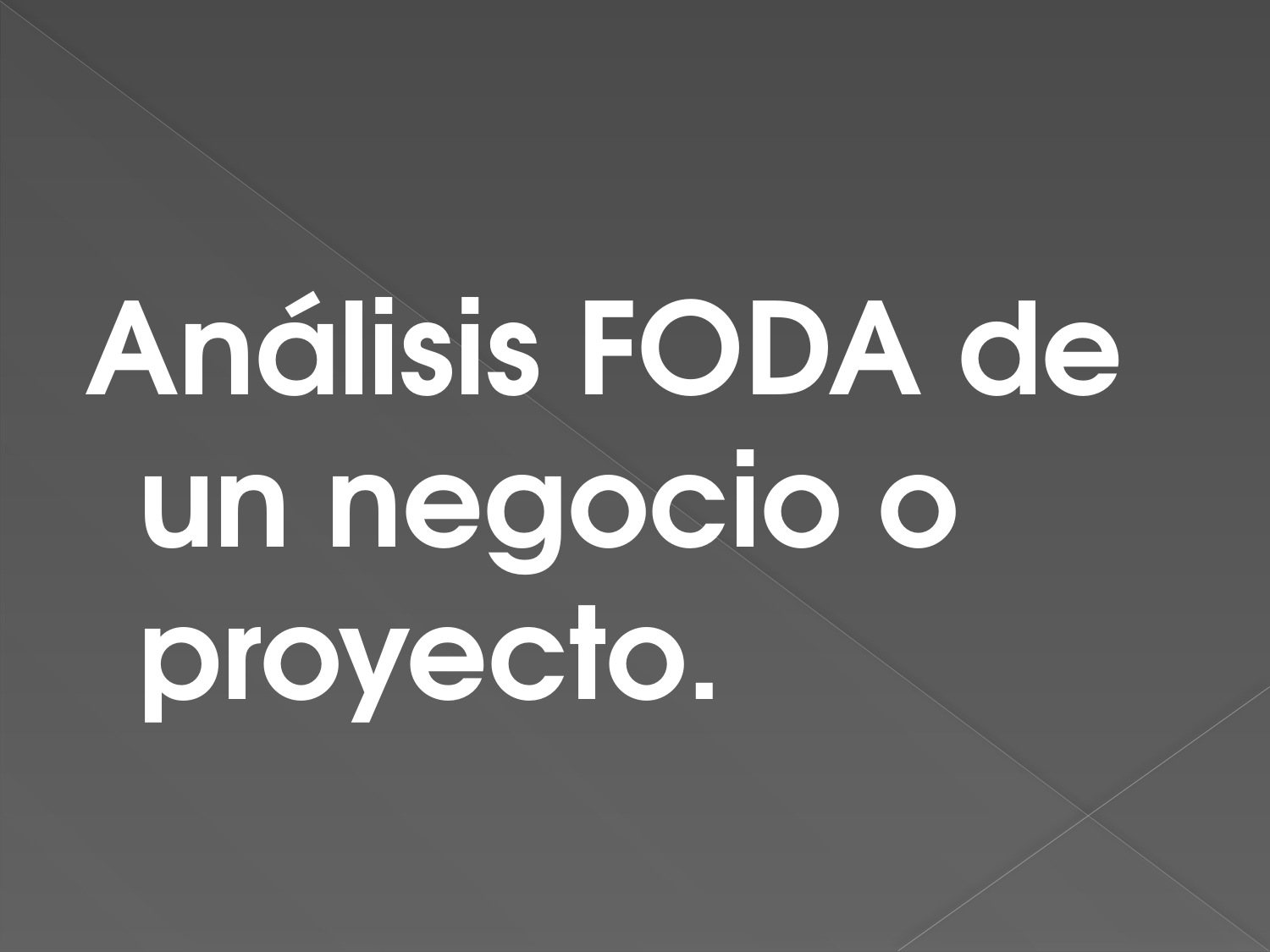

#
Análisis FODA de un negocio o proyecto.